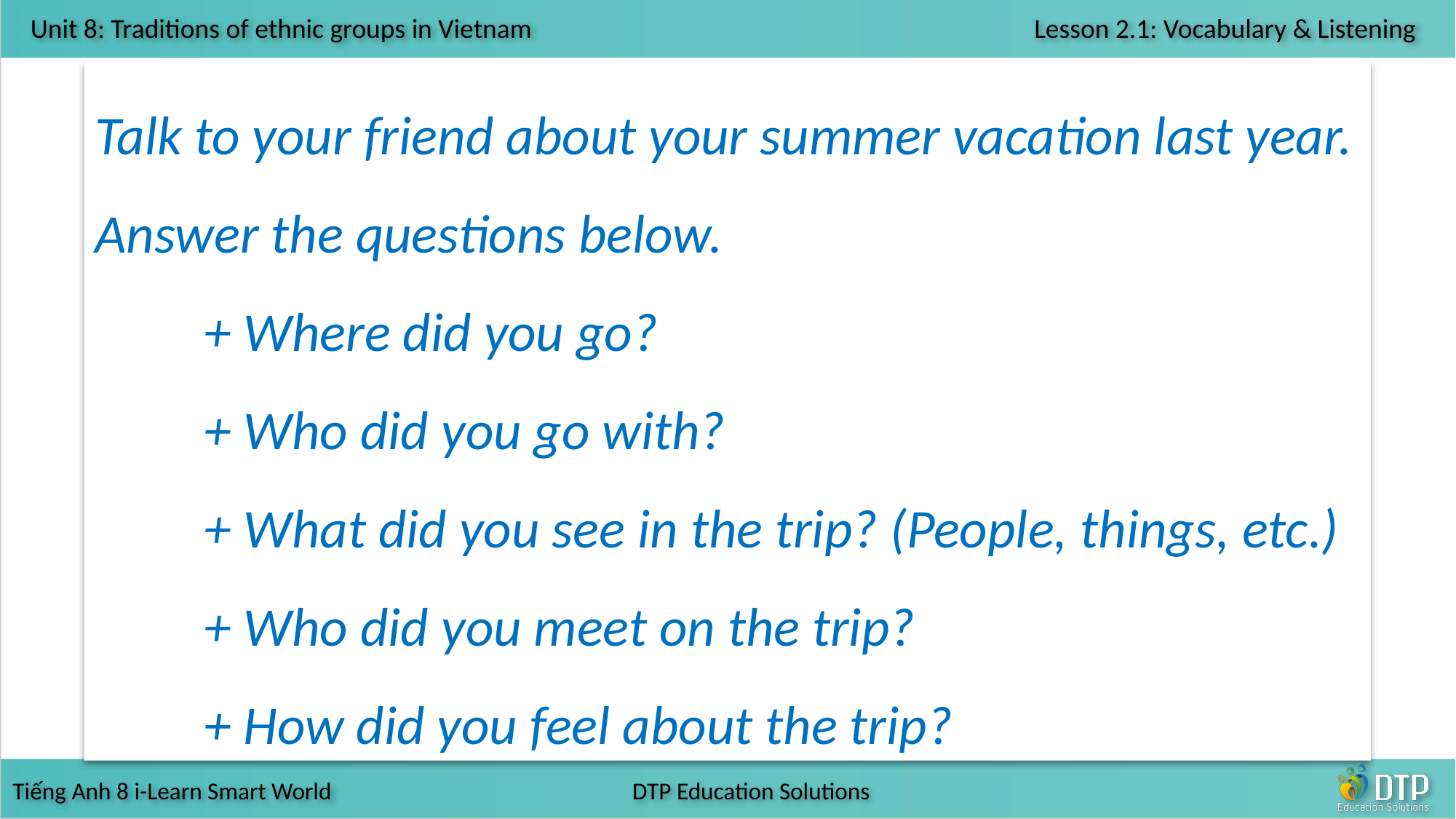

Talk to your friend about your summer vacation last year. Answer the questions below.
	+ Where did you go?
	+ Who did you go with?
	+ What did you see in the trip? (People, things, etc.)
	+ Who did you meet on the trip?
	+ How did you feel about the trip?